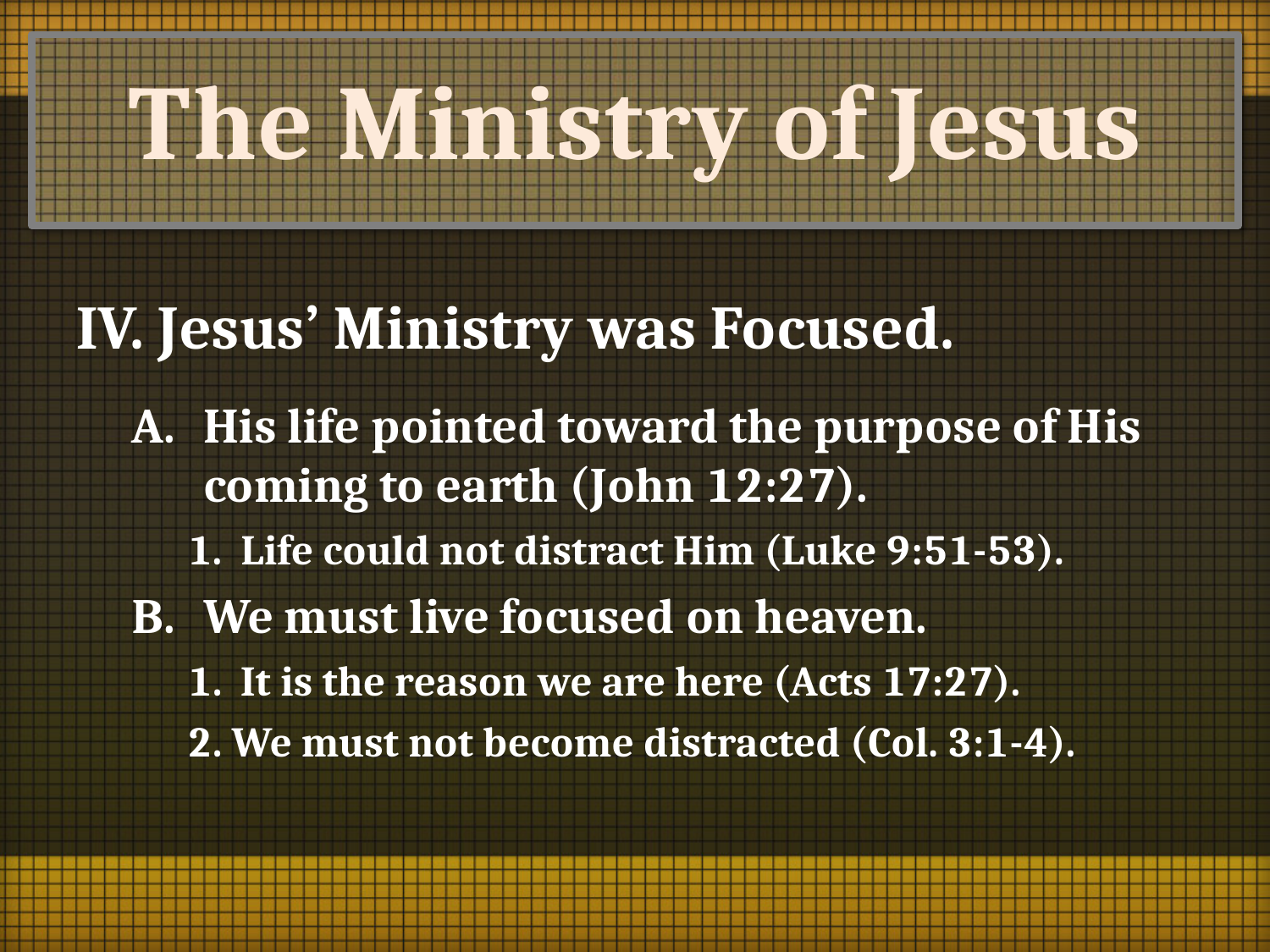

# The Ministry of Jesus
IV. Jesus’ Ministry was Focused.
His life pointed toward the purpose of His coming to earth (John 12:27).
1.  Life could not distract Him (Luke 9:51-53).
We must live focused on heaven.
1.  It is the reason we are here (Acts 17:27).
2. We must not become distracted (Col. 3:1-4).